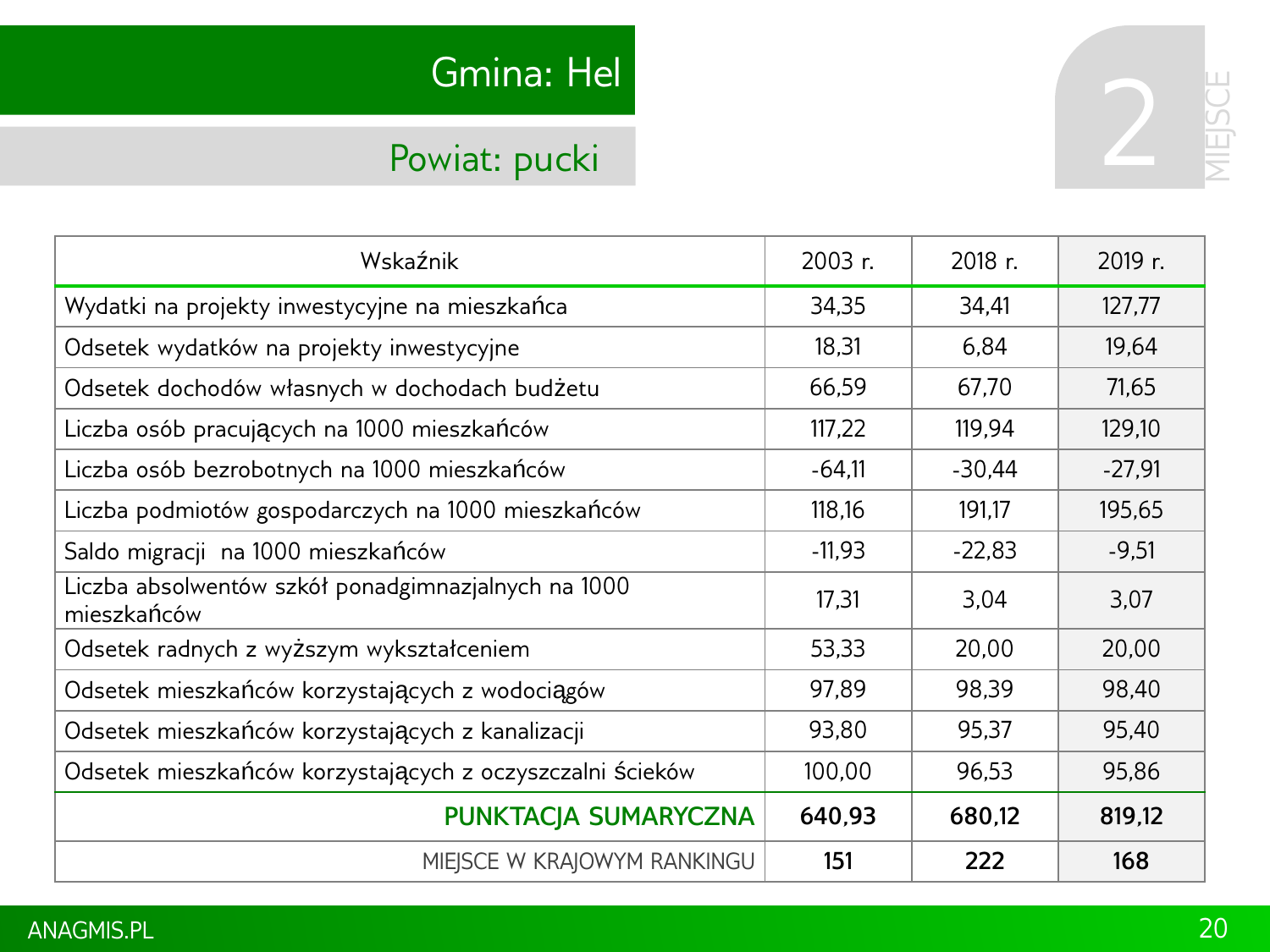

Gmina: Hel

Powiat: pucki

2
MIEJSCE
| Wskaźnik | 2003 r. | 2018 r. | 2019 r. |
| --- | --- | --- | --- |
| Wydatki na projekty inwestycyjne na mieszkańca | 34,35 | 34,41 | 127,77 |
| Odsetek wydatków na projekty inwestycyjne | 18,31 | 6,84 | 19,64 |
| Odsetek dochodów własnych w dochodach budżetu | 66,59 | 67,70 | 71,65 |
| Liczba osób pracujących na 1000 mieszkańców | 117,22 | 119,94 | 129,10 |
| Liczba osób bezrobotnych na 1000 mieszkańców | -64,11 | -30,44 | -27,91 |
| Liczba podmiotów gospodarczych na 1000 mieszkańców | 118,16 | 191,17 | 195,65 |
| Saldo migracji na 1000 mieszkańców | -11,93 | -22,83 | -9,51 |
| Liczba absolwentów szkół ponadgimnazjalnych na 1000 mieszkańców | 17,31 | 3,04 | 3,07 |
| Odsetek radnych z wyższym wykształceniem | 53,33 | 20,00 | 20,00 |
| Odsetek mieszkańców korzystających z wodociągów | 97,89 | 98,39 | 98,40 |
| Odsetek mieszkańców korzystających z kanalizacji | 93,80 | 95,37 | 95,40 |
| Odsetek mieszkańców korzystających z oczyszczalni ścieków | 100,00 | 96,53 | 95,86 |
| PUNKTACJA SUMARYCZNA | 640,93 | 680,12 | 819,12 |
| MIEJSCE W KRAJOWYM RANKINGU | 151 | 222 | 168 |
20

ANAGMIS.PL